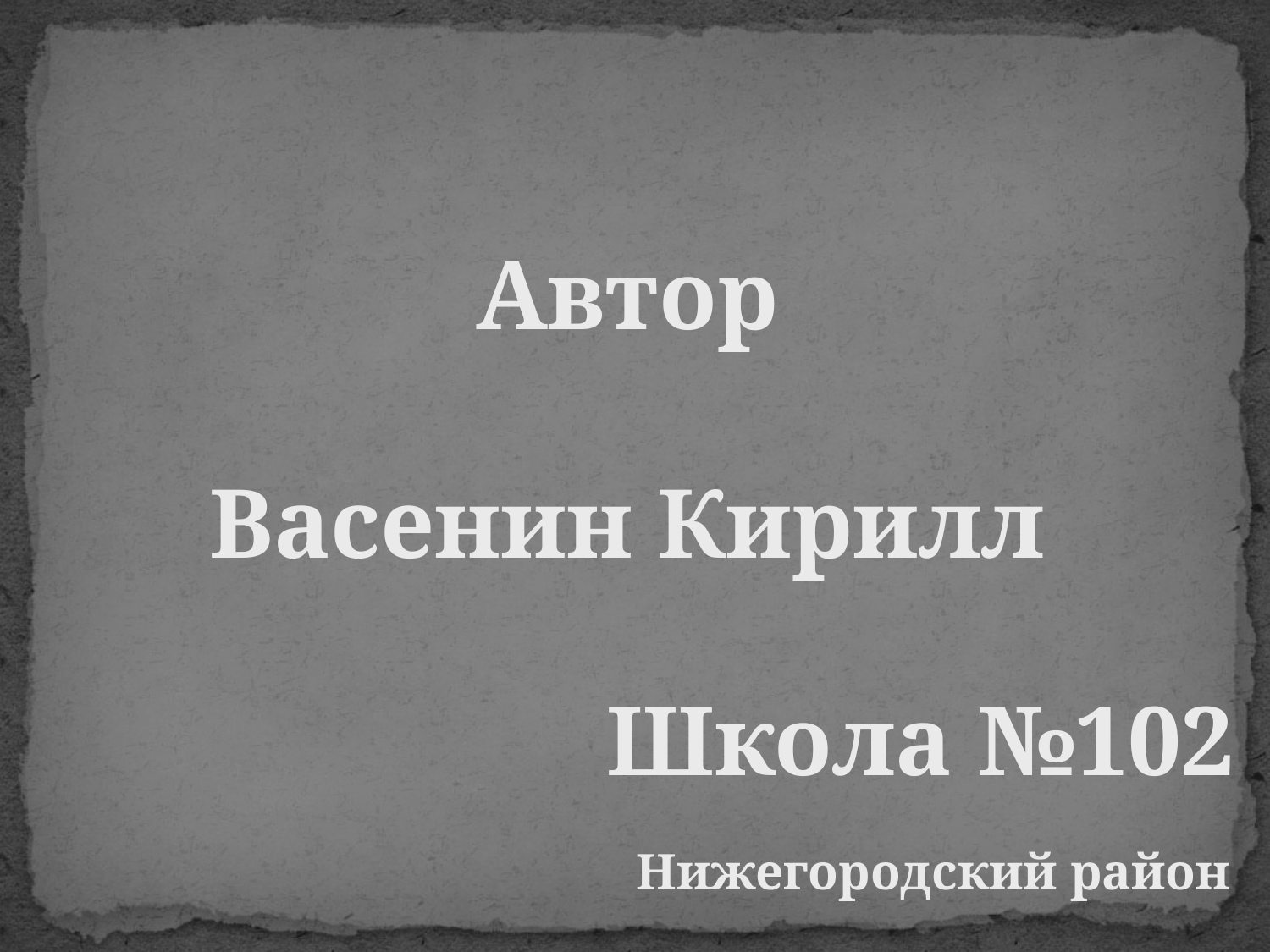

Автор

Васенин Кирилл
Школа №102
 Нижегородский район